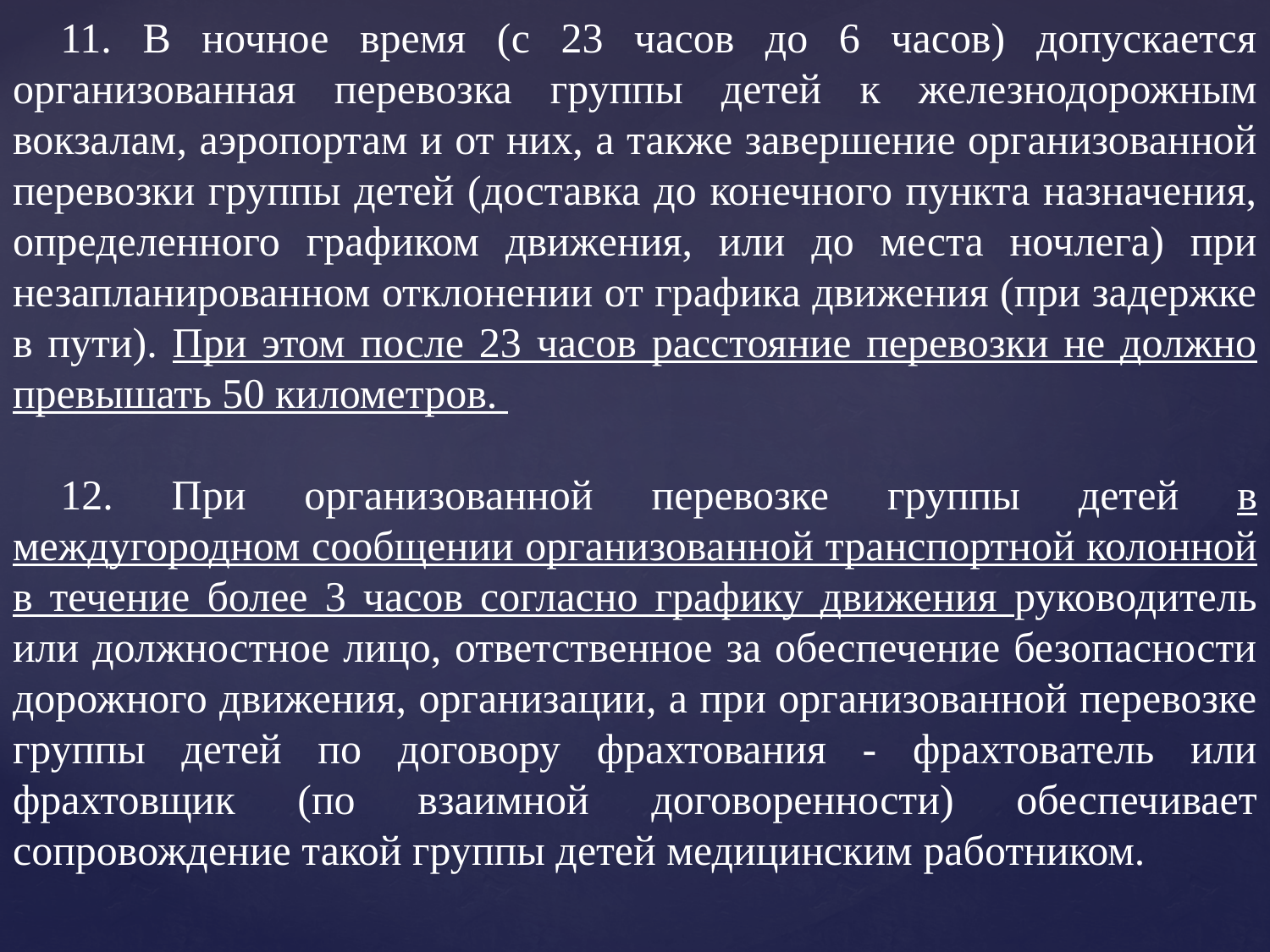

11. В ночное время (с 23 часов до 6 часов) допускается организованная перевозка группы детей к железнодорожным вокзалам, аэропортам и от них, а также завершение организованной перевозки группы детей (доставка до конечного пункта назначения, определенного графиком движения, или до места ночлега) при незапланированном отклонении от графика движения (при задержке в пути). При этом после 23 часов расстояние перевозки не должно превышать 50 километров.

12. При организованной перевозке группы детей в междугородном сообщении организованной транспортной колонной в течение более 3 часов согласно графику движения руководитель или должностное лицо, ответственное за обеспечение безопасности дорожного движения, организации, а при организованной перевозке группы детей по договору фрахтования - фрахтователь или фрахтовщик (по взаимной договоренности) обеспечивает сопровождение такой группы детей медицинским работником.